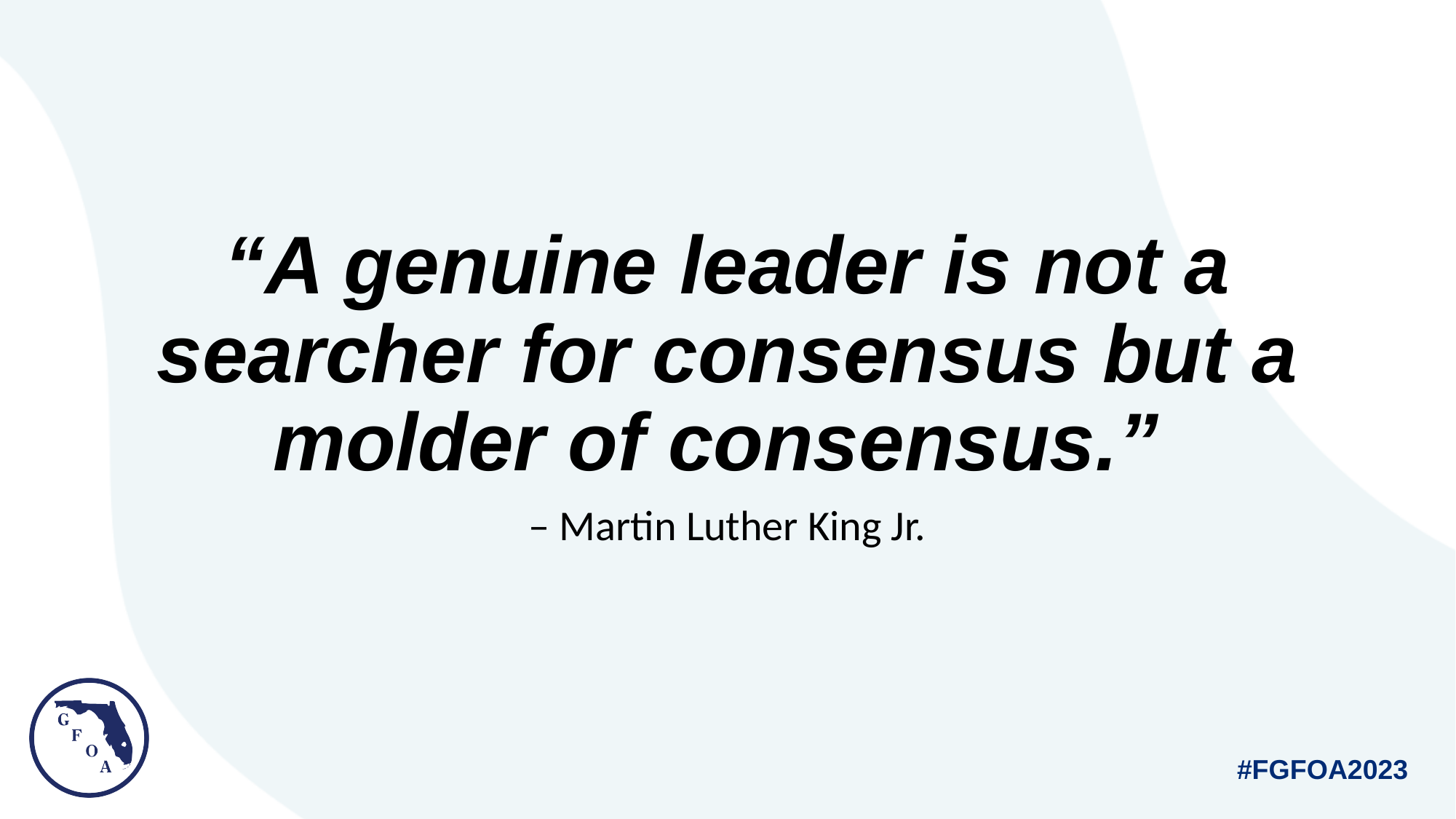

#
“A genuine leader is not a searcher for consensus but a molder of consensus.”
– Martin Luther King Jr.